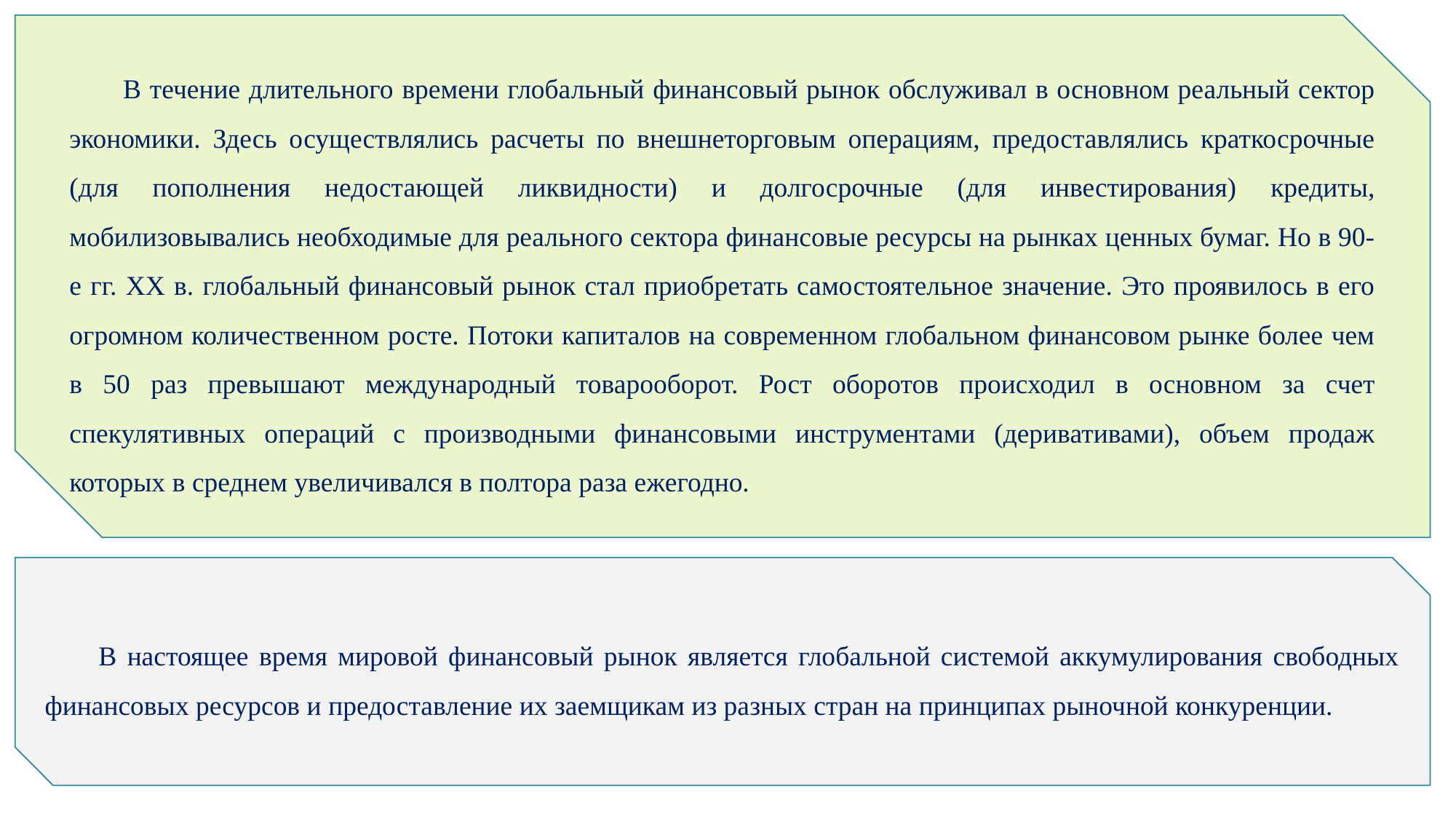

В течение длительного времени глобальный финансовый рынок обслуживал в основном реальный сектор экономики. Здесь осуществлялись расчеты по внешнеторговым операциям, предоставлялись краткосрочные (для пополнения недостающей ликвидности) и долгосрочные (для инвестирования) кредиты, мобилизовывались необходимые для реального сектора финансовые ресурсы на рынках ценных бумаг. Но в 90-е гг. XX в. глобальный финансовый рынок стал приобретать самостоятельное значение. Это проявилось в его огромном количественном росте. Потоки капиталов на современном глобальном финансовом рынке более чем в 50 раз превышают международный товарооборот. Рост оборотов происходил в основном за счет спекулятивных операций с производными финансовыми инструментами (деривативами), объем продаж которых в среднем увеличивался в полтора раза ежегодно.
В настоящее время мировой финансовый рынок является глобальной системой аккумулирования свободных финансовых ресурсов и предоставление их заемщикам из разных стран на принципах рыночной конкуренции.